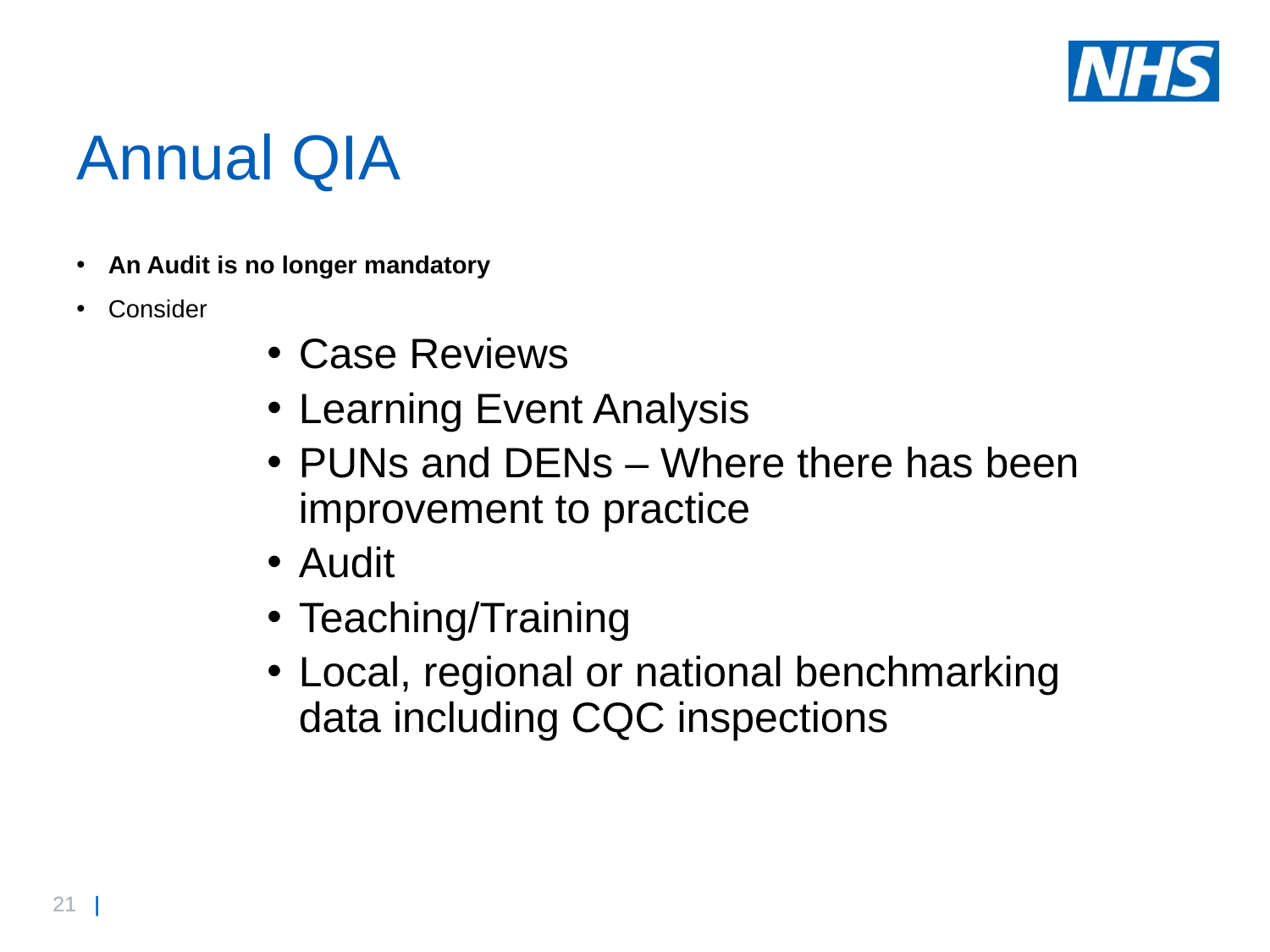

# Annual QIA
An Audit is no longer mandatory
Consider
Case Reviews
Learning Event Analysis
PUNs and DENs – Where there has been improvement to practice
Audit
Teaching/Training
Local, regional or national benchmarking data including CQC inspections